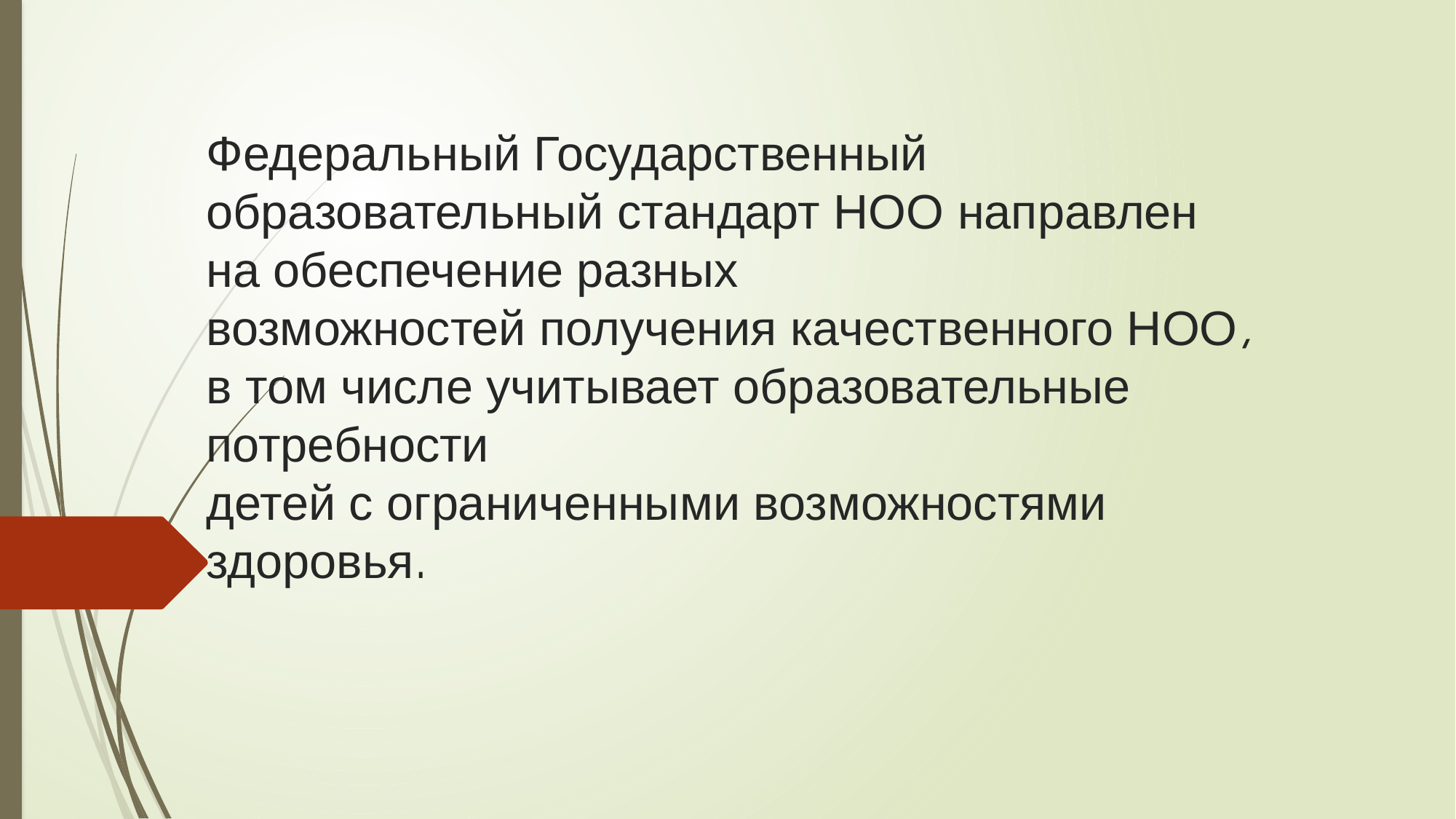

# Федеральный Государственный образовательный стандарт НОО направлен на обеспечение разных возможностей получения качественного НОО, в том числе учитывает образовательные потребности детей с ограниченными возможностями здоровья.